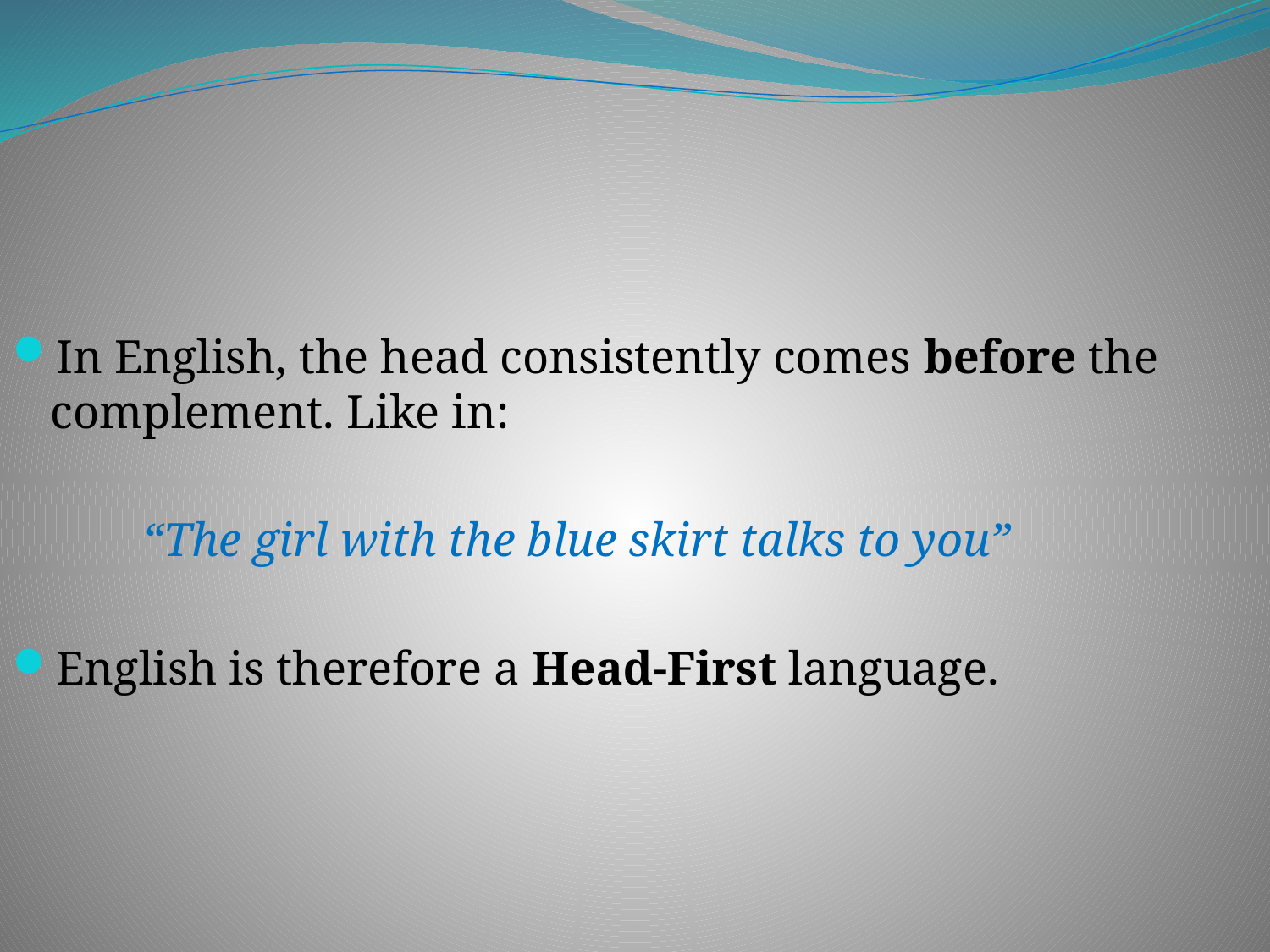

#

In English, the head consistently comes before the complement. Like in:

           “The girl with the blue skirt talks to you”

English is therefore a Head-First language.